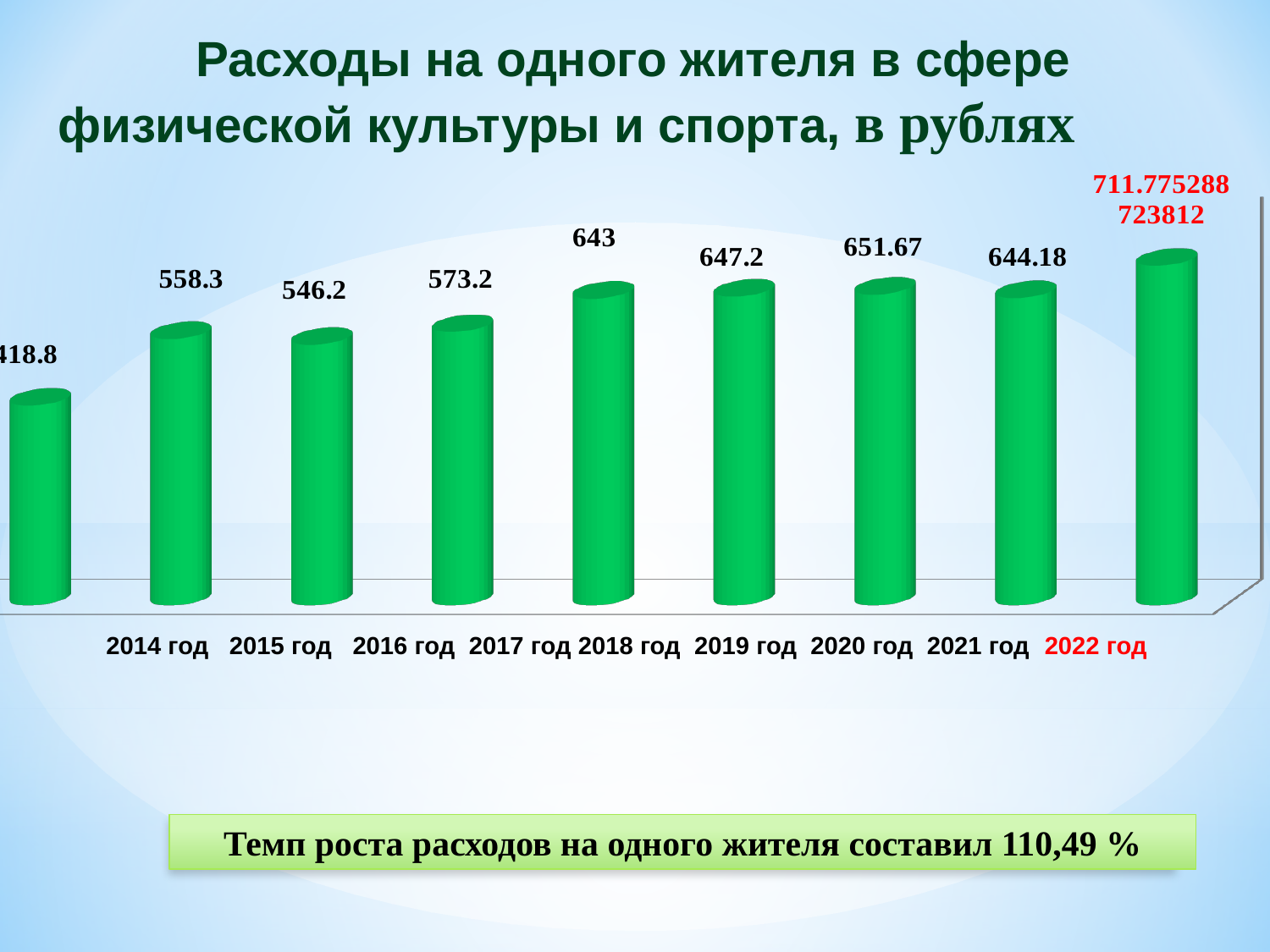

Расходы на одного жителя в сфере
физической культуры и спорта, в рублях

[unsupported chart]

2014 год   2015 год   2016 год  2017 год 2018 год  2019 год  2020 год  2021 год  2022 год
Темп роста расходов на одного жителя составил 110,49 %